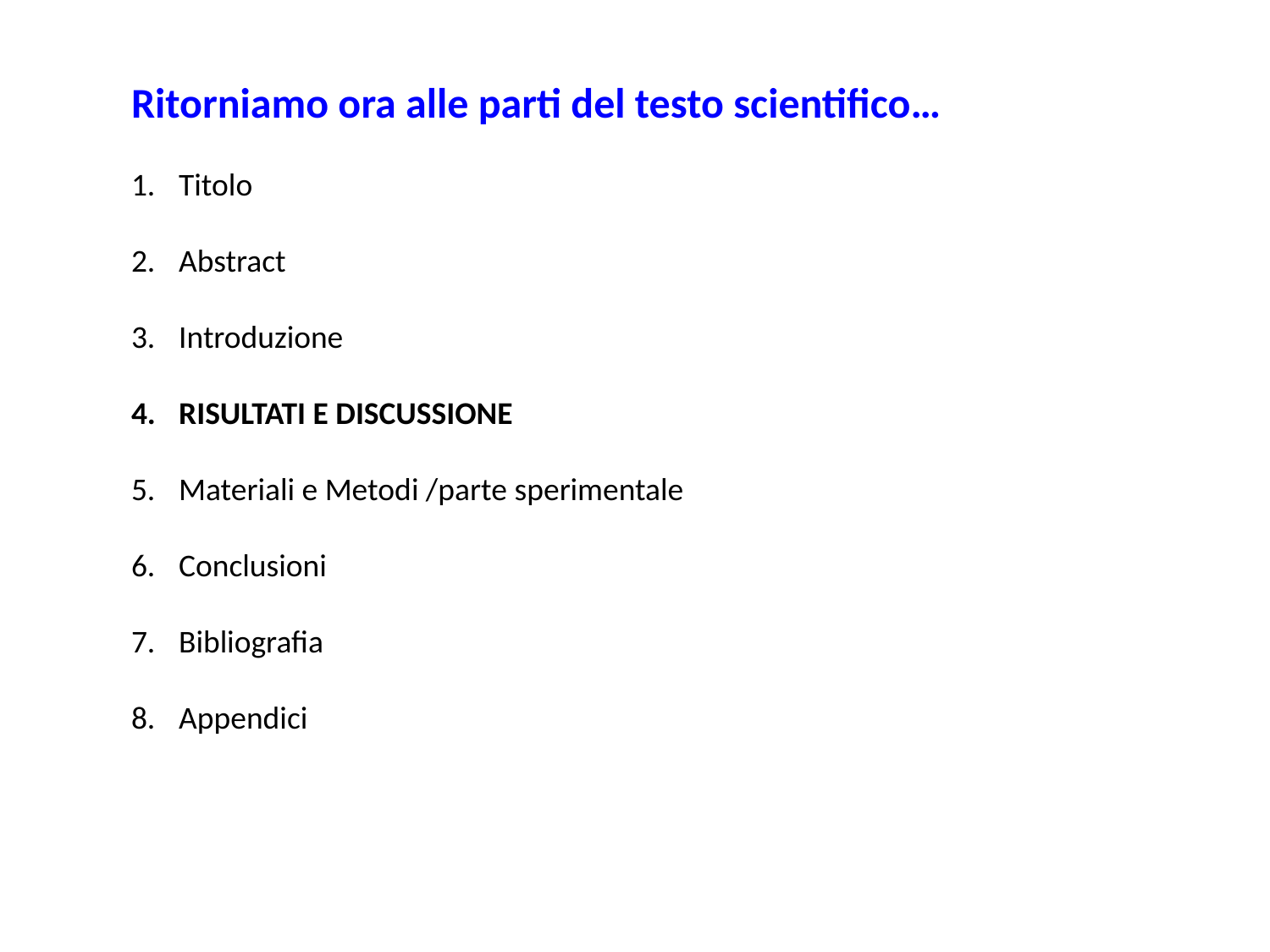

Ritorniamo ora alle parti del testo scientifico…

Titolo

Abstract

Introduzione

RISULTATI E DISCUSSIONE

Materiali e Metodi /parte sperimentale

Conclusioni

Bibliografia

Appendici